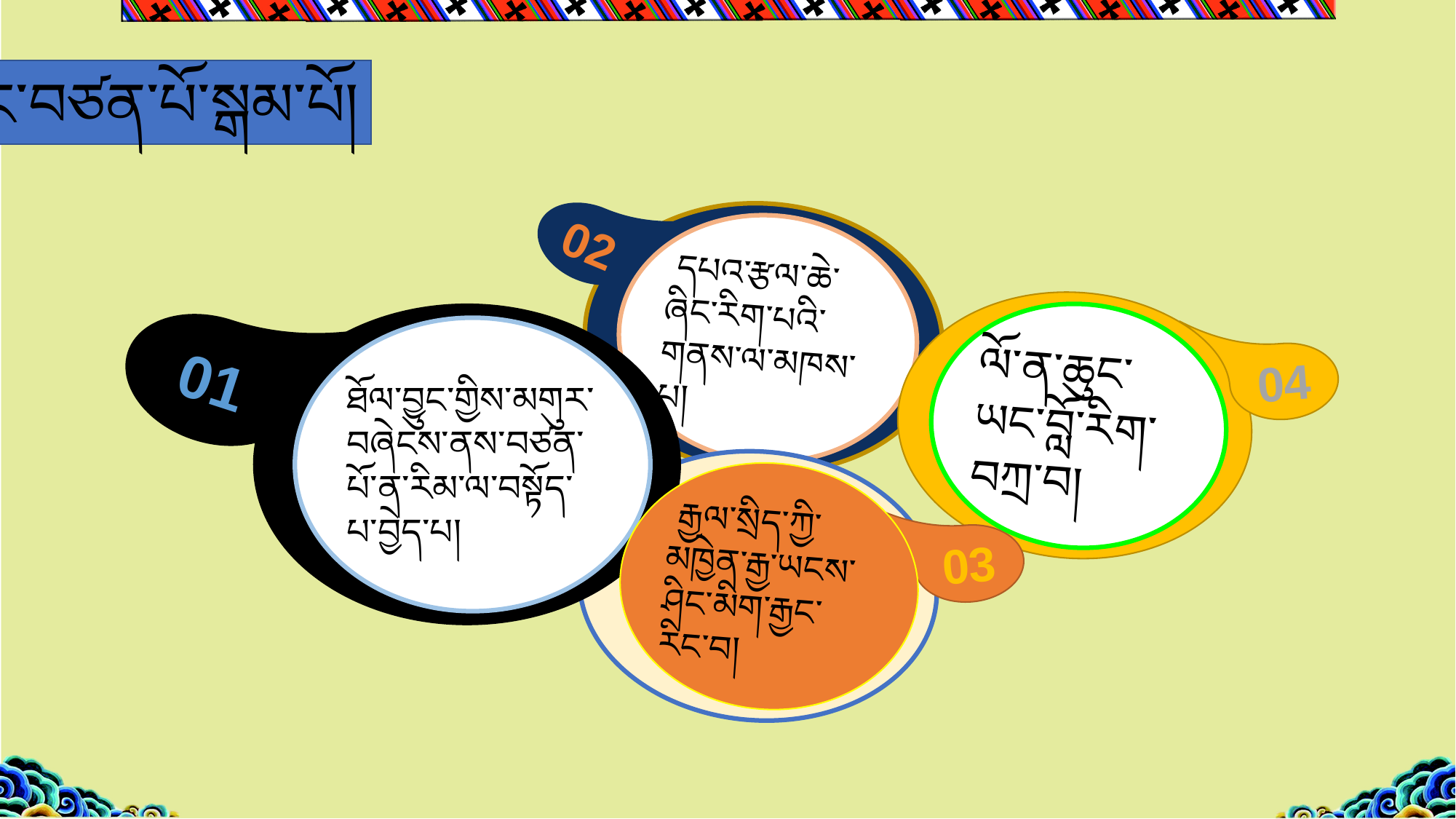

སྲོང་བཙན་པོ་སྒམ་པོ།

02
 དཔའ་རྩལ་ཆེ་ཞིང་རིག་པའི་གནས་ལ་མཁས་པ།

ལོ་ན་ཆུང་ཡང་བློ་རིག་བཀྲ་བ།

01
ཐོལ་བྱུང་གྱིས་མགུར་བཞེངས་ནས་བཙན་པོ་ན་རིམ་ལ་བསྟོད་པ་བྱེད་པ།
04

 རྒྱལ་སྲིད་ཀྱི་མཁྱེན་རྒྱ་ཡངས་ཤིང་མིག་རྒྱང་རིང་བ།
03